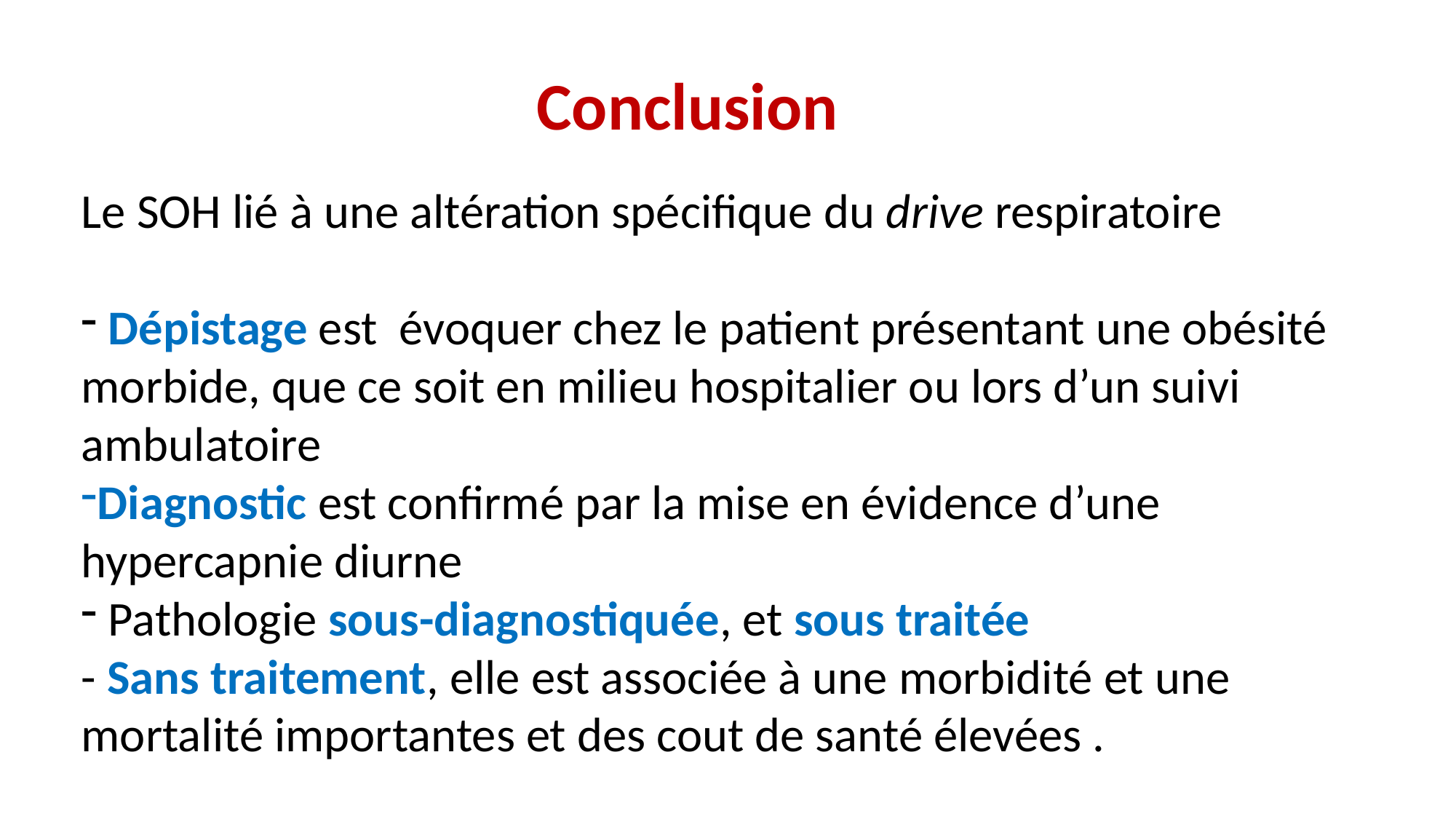

Conclusion
Le SOH lié à une altération spécifique du drive respiratoire

 Dépistage est  évoquer chez le patient présentant une obésité morbide, que ce soit en milieu hospitalier ou lors d’un suivi ambulatoire
Diagnostic est confirmé par la mise en évidence d’une hypercapnie diurne
 Pathologie sous-diagnostiquée, et sous traitée
- Sans traitement, elle est associée à une morbidité et une mortalité importantes et des cout de santé élevées .